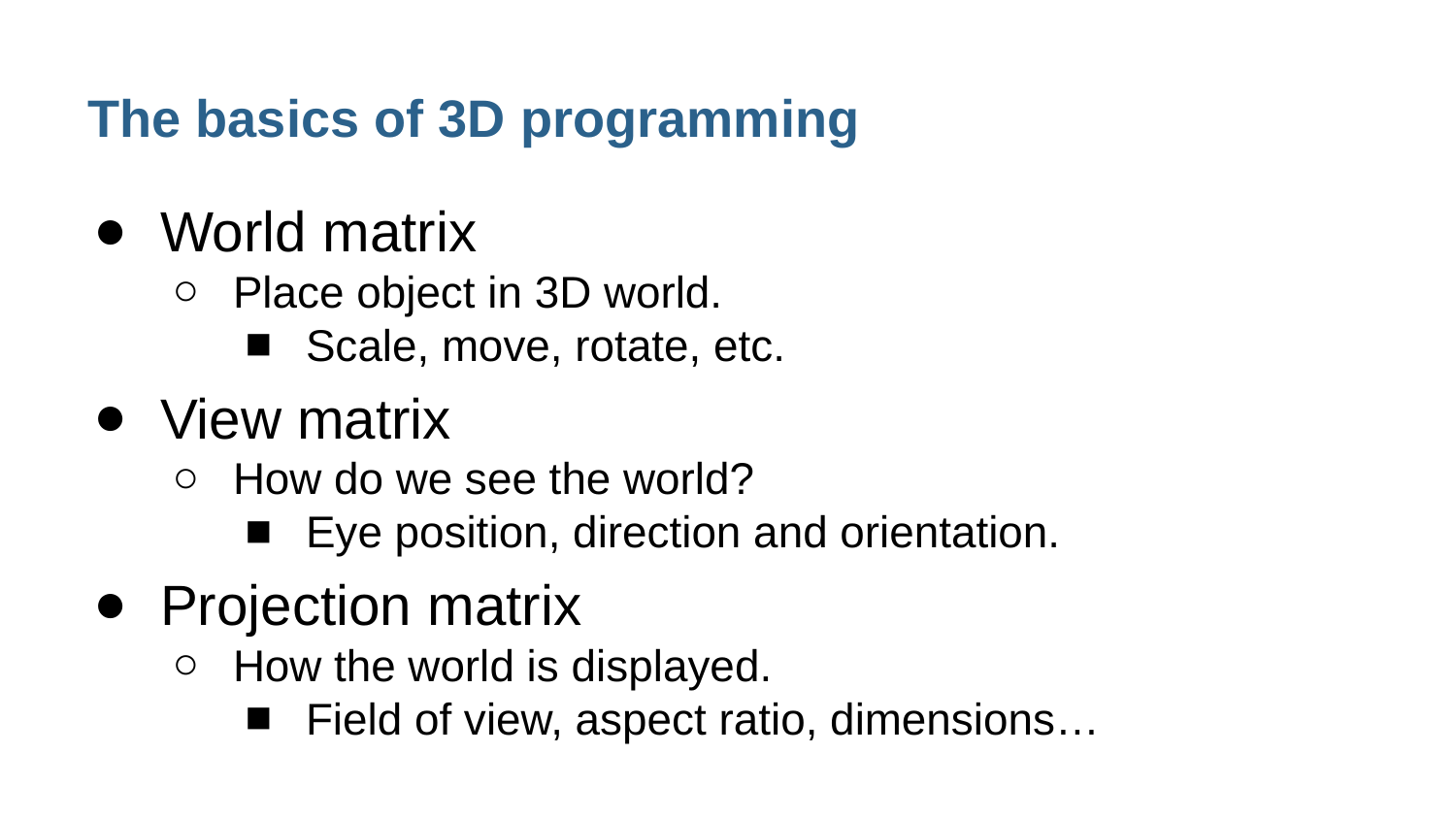

# The basics of 3D programming
World matrix
Place object in 3D world.
Scale, move, rotate, etc.
View matrix
How do we see the world?
Eye position, direction and orientation.
Projection matrix
How the world is displayed.
Field of view, aspect ratio, dimensions…